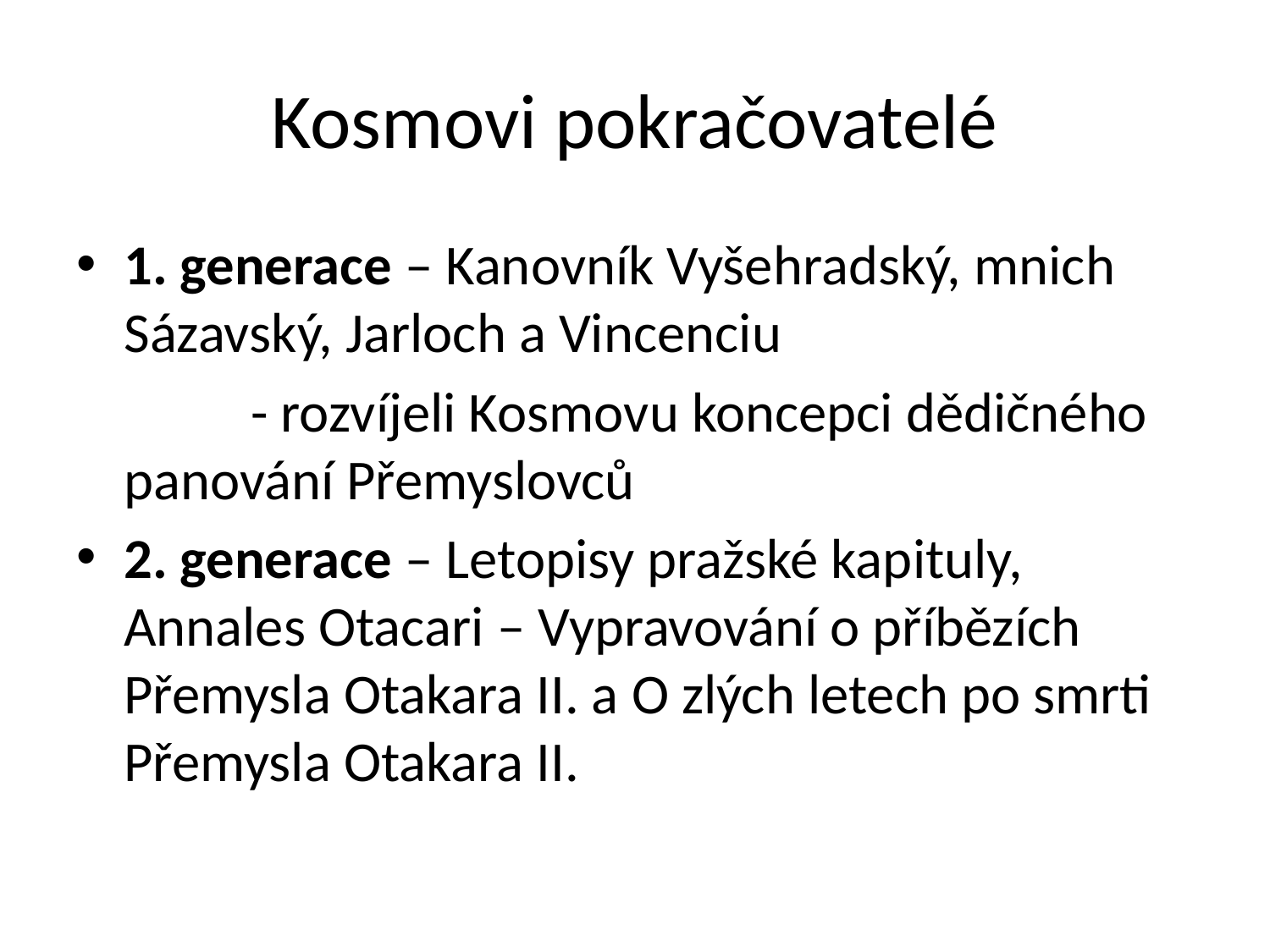

# Kosmovi pokračovatelé
1. generace – Kanovník Vyšehradský, mnich Sázavský, Jarloch a Vincenciu
		- rozvíjeli Kosmovu koncepci dědičného panování Přemyslovců
2. generace – Letopisy pražské kapituly, Annales Otacari – Vypravování o příbězích Přemysla Otakara II. a O zlých letech po smrti Přemysla Otakara II.